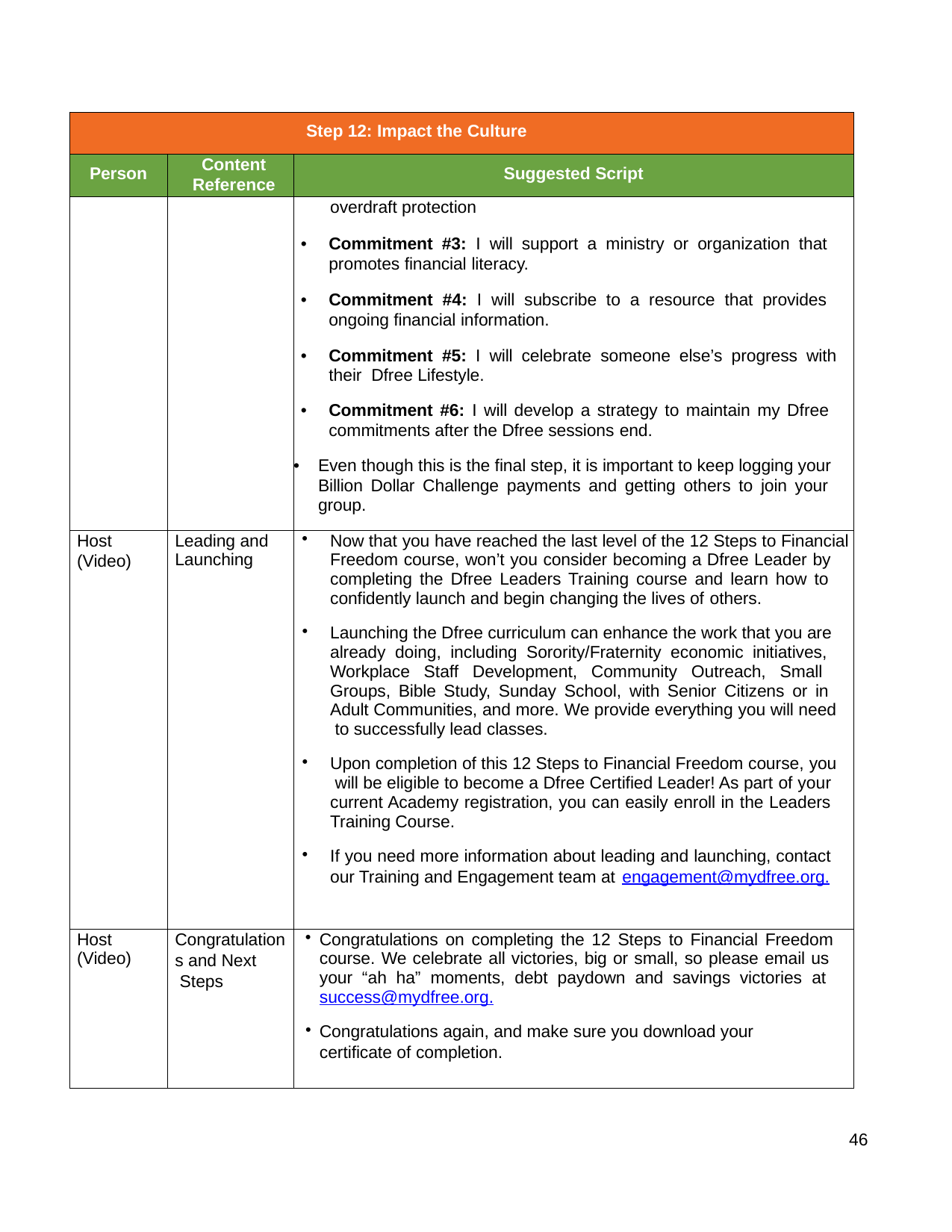

| Step 12: Impact the Culture |  |  |
| --- | --- | --- |
| Person | Content Reference | Suggested Script |
|  |  | overdraft protection Commitment #3: I will support a ministry or organization that promotes financial literacy. Commitment #4: I will subscribe to a resource that provides ongoing financial information. Commitment #5: I will celebrate someone else’s progress with their Dfree Lifestyle. Commitment #6: I will develop a strategy to maintain my Dfree commitments after the Dfree sessions end. Even though this is the final step, it is important to keep logging your Billion Dollar Challenge payments and getting others to join your group. |
| Host (Video) | Leading and Launching | Now that you have reached the last level of the 12 Steps to Financial Freedom course, won’t you consider becoming a Dfree Leader by completing the Dfree Leaders Training course and learn how to confidently launch and begin changing the lives of others. Launching the Dfree curriculum can enhance the work that you are already doing, including Sorority/Fraternity economic initiatives, Workplace Staff Development, Community Outreach, Small Groups, Bible Study, Sunday School, with Senior Citizens or in Adult Communities, and more. We provide everything you will need to successfully lead classes. Upon completion of this 12 Steps to Financial Freedom course, you will be eligible to become a Dfree Certified Leader! As part of your current Academy registration, you can easily enroll in the Leaders Training Course. If you need more information about leading and launching, contact our Training and Engagement team at engagement@mydfree.org. |
| Host (Video) | Congratulation s and Next Steps | Congratulations on completing the 12 Steps to Financial Freedom course. We celebrate all victories, big or small, so please email us your “ah ha” moments, debt paydown and savings victories at success@mydfree.org. Congratulations again, and make sure you download your certificate of completion. |
46